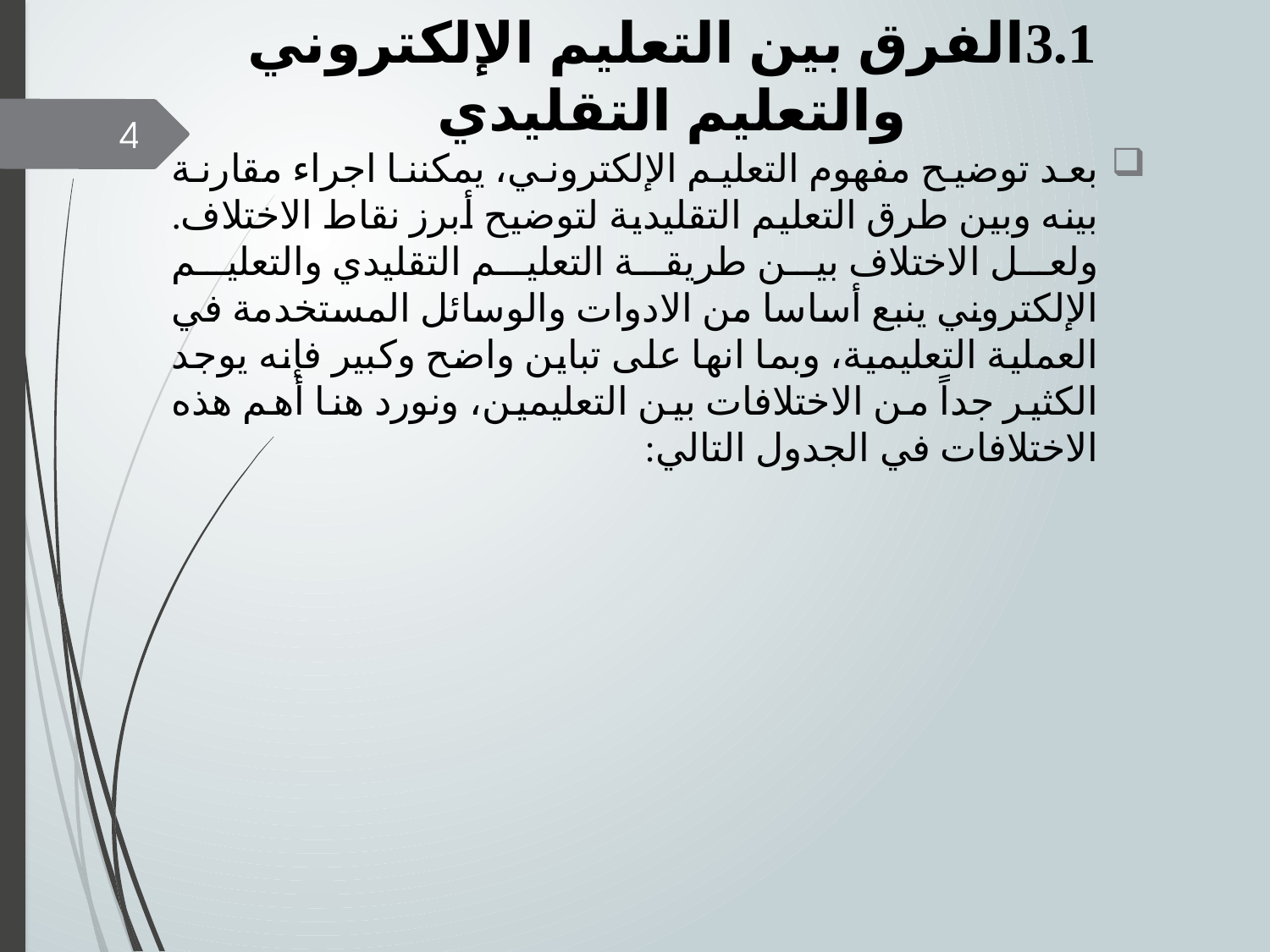

# 3.1	الفرق بين التعليم الإلكتروني والتعليم التقليدي
4
بعد توضيح مفهوم التعليم الإلكتروني، يمكننا اجراء مقارنة بينه وبين طرق التعليم التقليدية لتوضيح أبرز نقاط الاختلاف. ولعل الاختلاف بين طريقة التعليم التقليدي والتعليم الإلكتروني ينبع أساسا من الادوات والوسائل المستخدمة في العملية التعليمية، وبما انها على تباين واضح وكبير فإنه يوجد الكثير جداً من الاختلافات بين التعليمين، ونورد هنا أهم هذه الاختلافات في الجدول التالي: